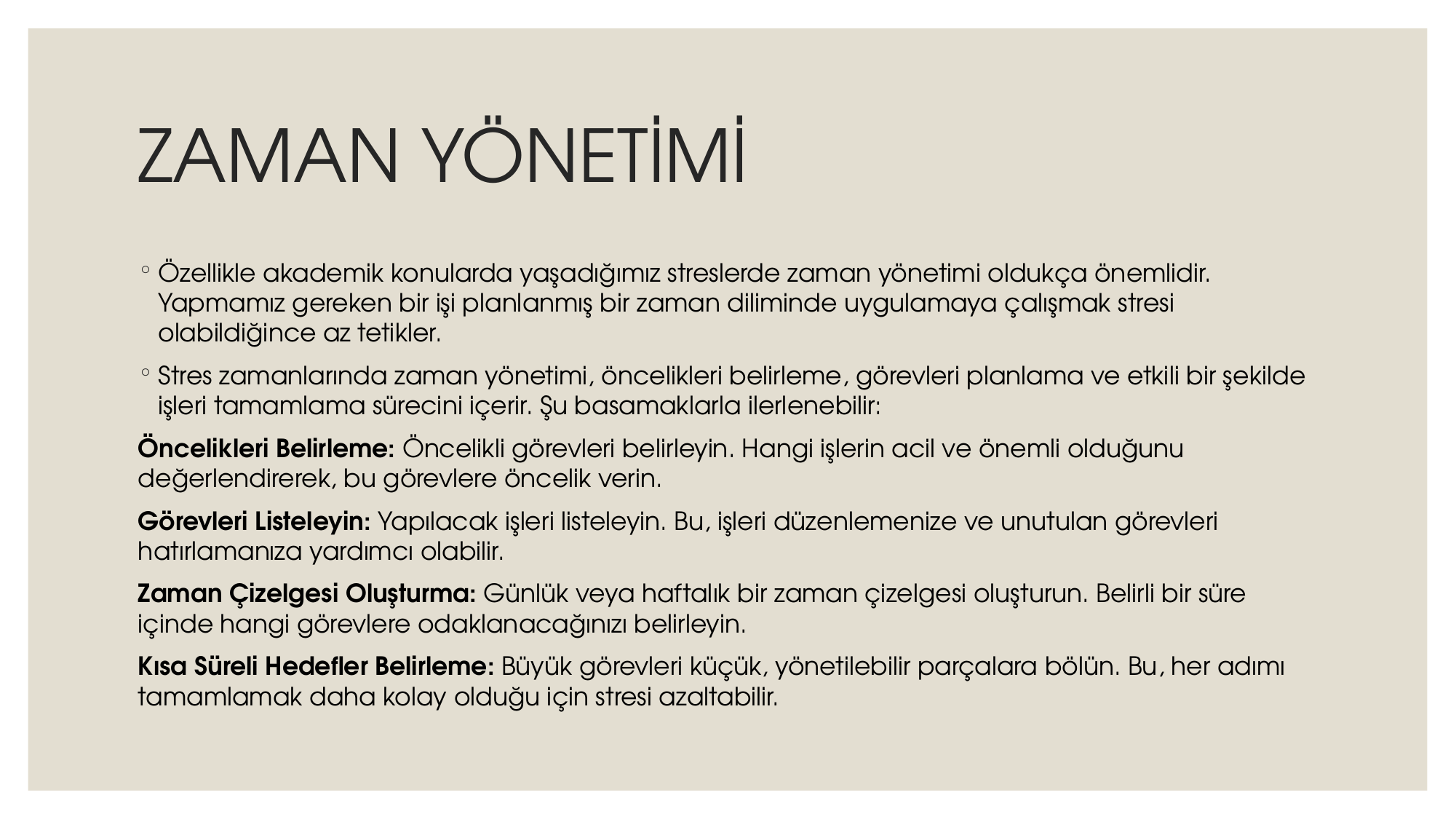

# ZAMAN YÖNETİMİ
Özellikle akademik konularda yaşadığımız streslerde zaman yönetimi oldukça önemlidir. Yapmamız gereken bir işi planlanmış bir zaman diliminde uygulamaya çalışmak stresi olabildiğince az tetikler.
Stres zamanlarında zaman yönetimi, öncelikleri belirleme, görevleri planlama ve etkili bir şekilde işleri tamamlama sürecini içerir. Şu basamaklarla ilerlenebilir:
Öncelikleri Belirleme: Öncelikli görevleri belirleyin. Hangi işlerin acil ve önemli olduğunu değerlendirerek, bu görevlere öncelik verin.
Görevleri Listeleyin: Yapılacak işleri listeleyin. Bu, işleri düzenlemenize ve unutulan görevleri hatırlamanıza yardımcı olabilir.
Zaman Çizelgesi Oluşturma: Günlük veya haftalık bir zaman çizelgesi oluşturun. Belirli bir süre içinde hangi görevlere odaklanacağınızı belirleyin.
Kısa Süreli Hedefler Belirleme: Büyük görevleri küçük, yönetilebilir parçalara bölün. Bu, her adımı tamamlamak daha kolay olduğu için stresi azaltabilir.